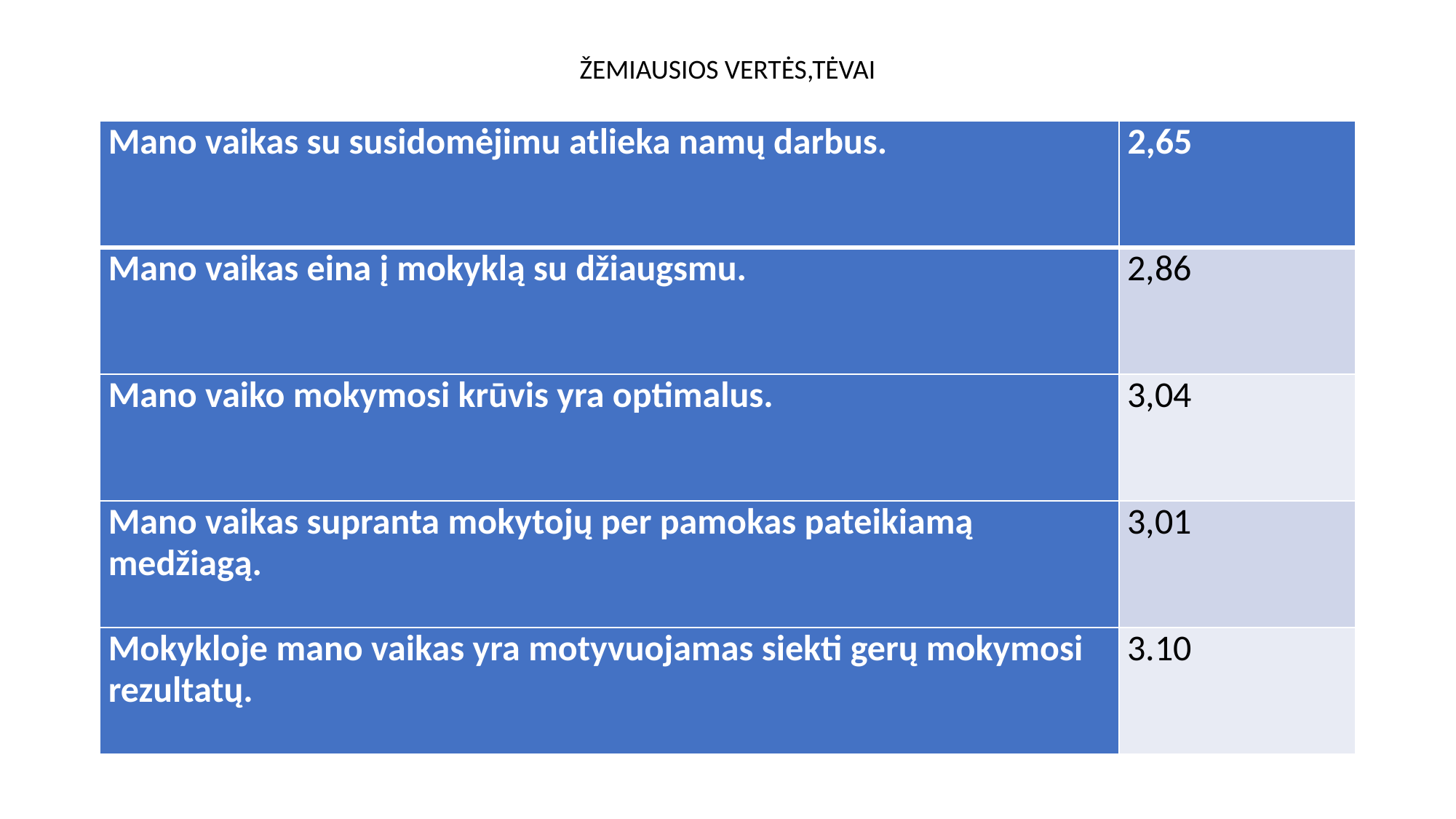

# ŽEMIAUSIOS VERTĖS,TĖVAI
| Mano vaikas su susidomėjimu atlieka namų darbus. | 2,65 |
| --- | --- |
| Mano vaikas eina į mokyklą su džiaugsmu. | 2,86 |
| Mano vaiko mokymosi krūvis yra optimalus. | 3,04 |
| Mano vaikas supranta mokytojų per pamokas pateikiamą medžiagą. | 3,01 |
| Mokykloje mano vaikas yra motyvuojamas siekti gerų mokymosi rezultatų. | 3.10 |